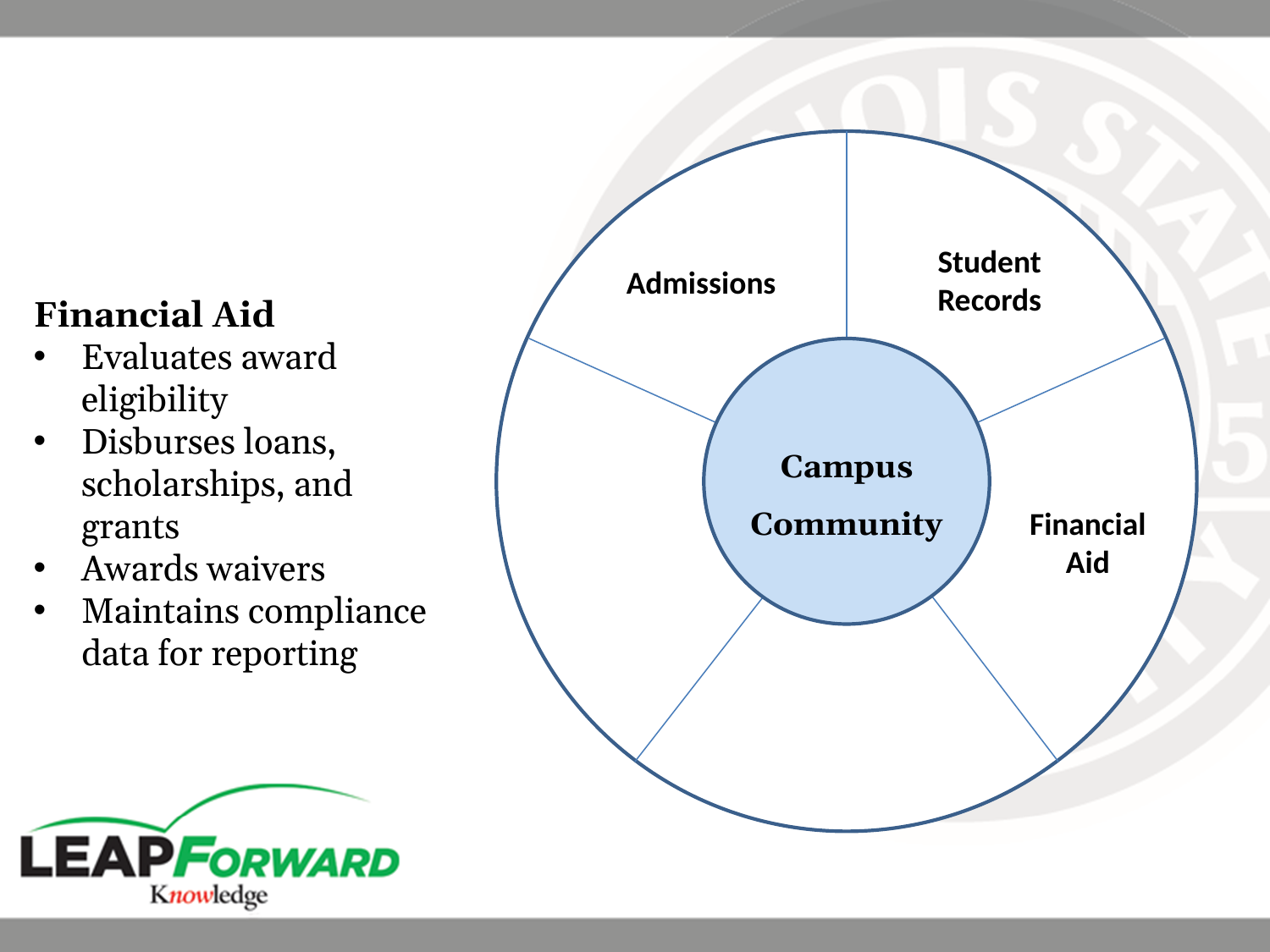

Student Records
Admissions
Financial Aid
Evaluates award eligibility
Disburses loans, scholarships, and grants
Awards waivers
Maintains compliance data for reporting

Campus Community
Financial Aid